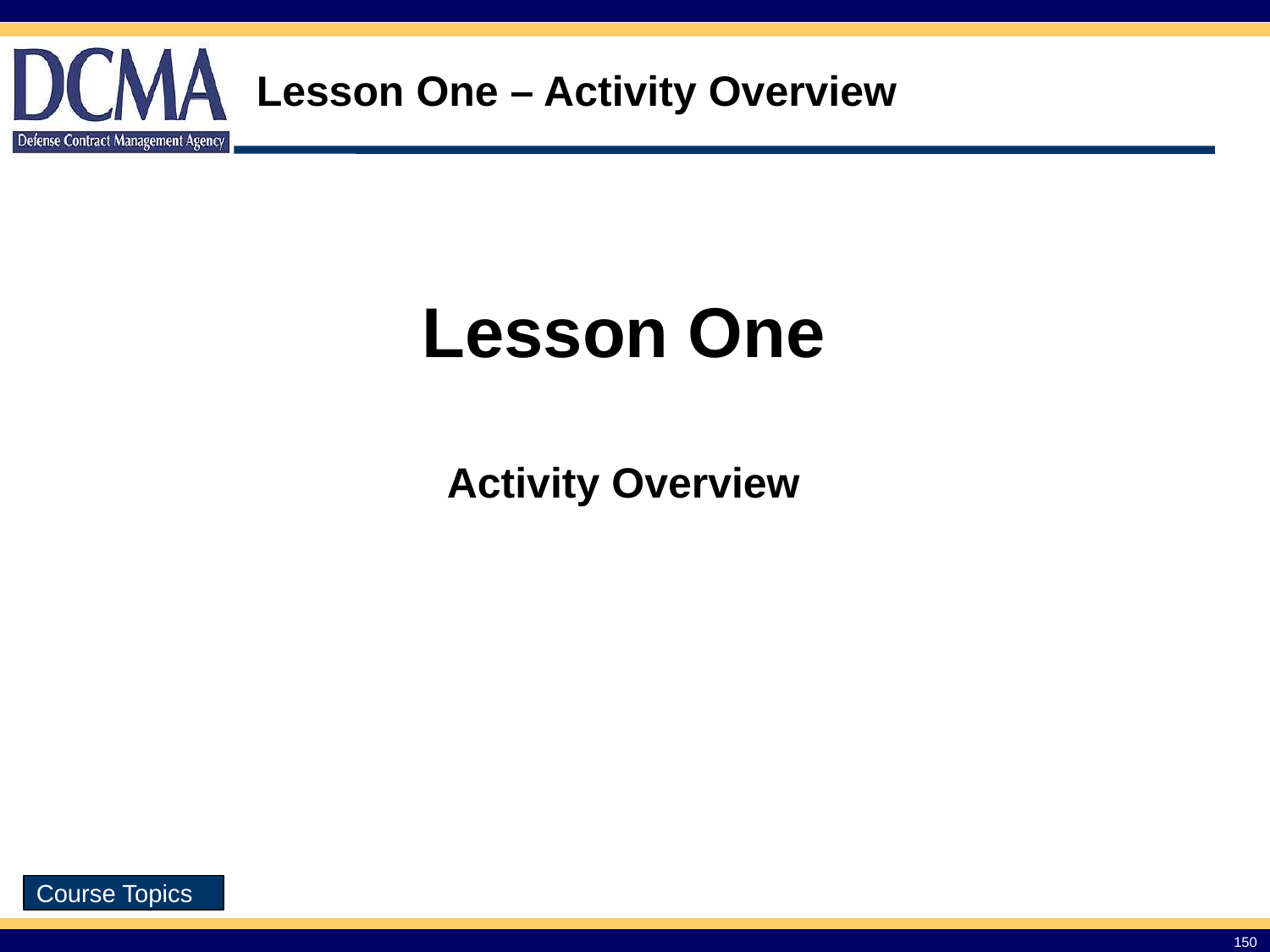

# Lesson One – Activity Overview
Lesson One

Activity Overview

Course Topics
150